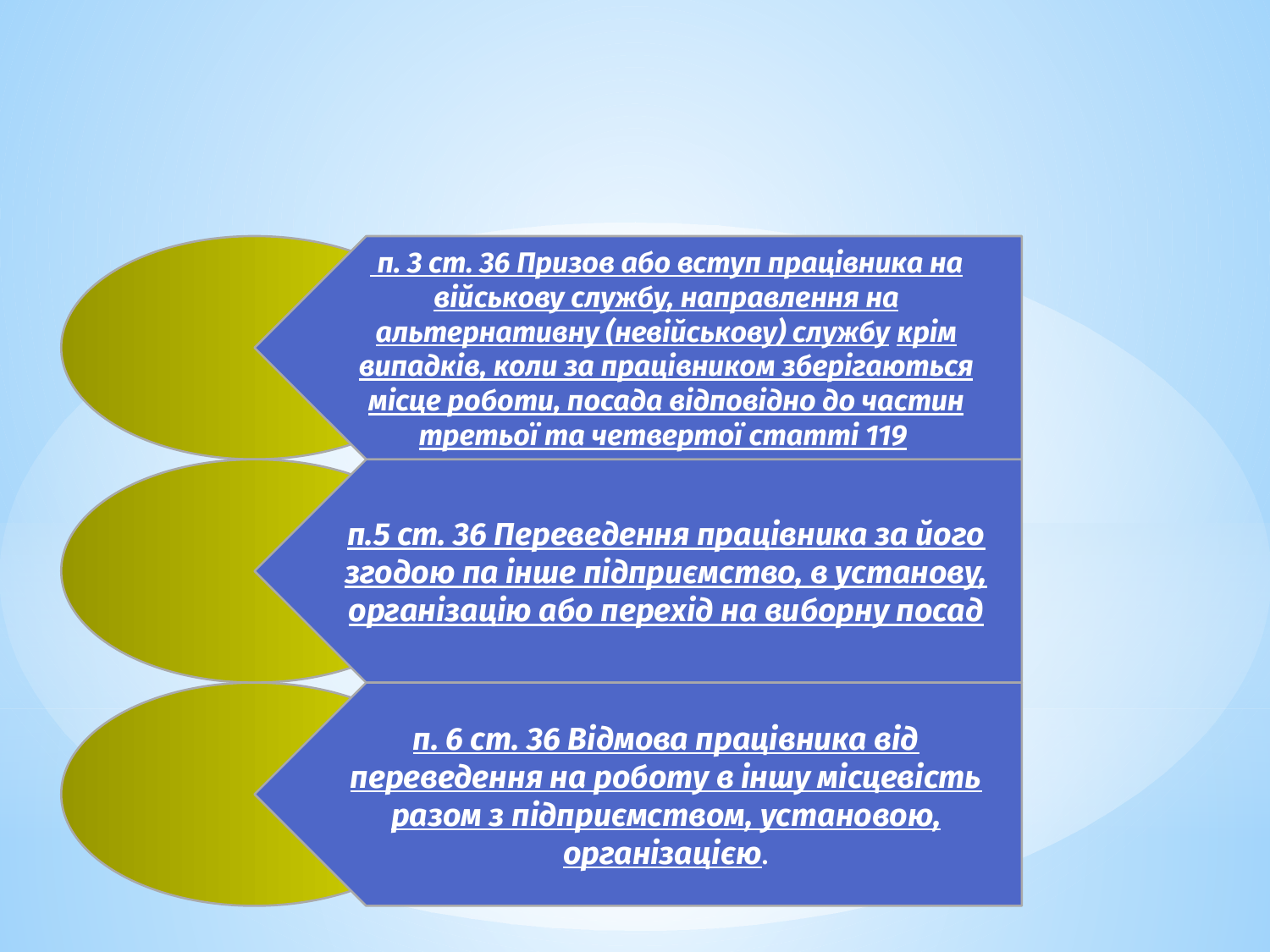

п. 3 ст. 36 Призов або вступ працівника на військову службу, направлення на альтернативну (невійськову) службу крім випадків, коли за працівником зберігаються місце роботи, посада відповідно до частин третьої та четвертої статті 119
п.5 ст. 36 Переведення працівника за його згодою па інше підприємство, в установу, організацію або перехід на виборну посад
п. 6 ст. 36 Відмова працівника від переведення на роботу в іншу місцевість разом з підприємством, установою, організацією.